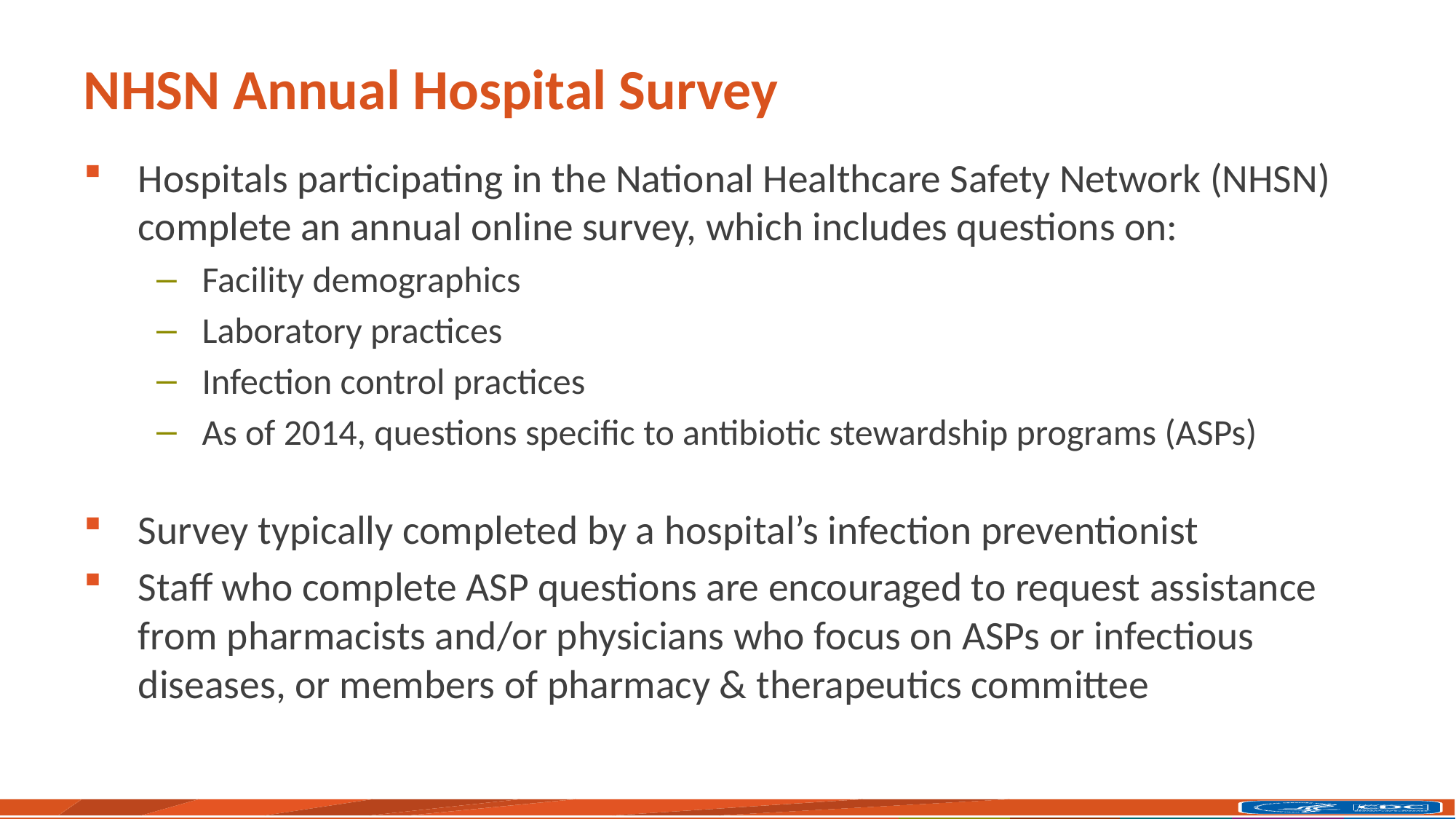

# NHSN Annual Hospital Survey
Hospitals participating in the National Healthcare Safety Network (NHSN) complete an annual online survey, which includes questions on:
Facility demographics
Laboratory practices
Infection control practices
As of 2014, questions specific to antibiotic stewardship programs (ASPs)

Survey typically completed by a hospital’s infection preventionist
Staff who complete ASP questions are encouraged to request assistance from pharmacists and/or physicians who focus on ASPs or infectious diseases, or members of pharmacy & therapeutics committee